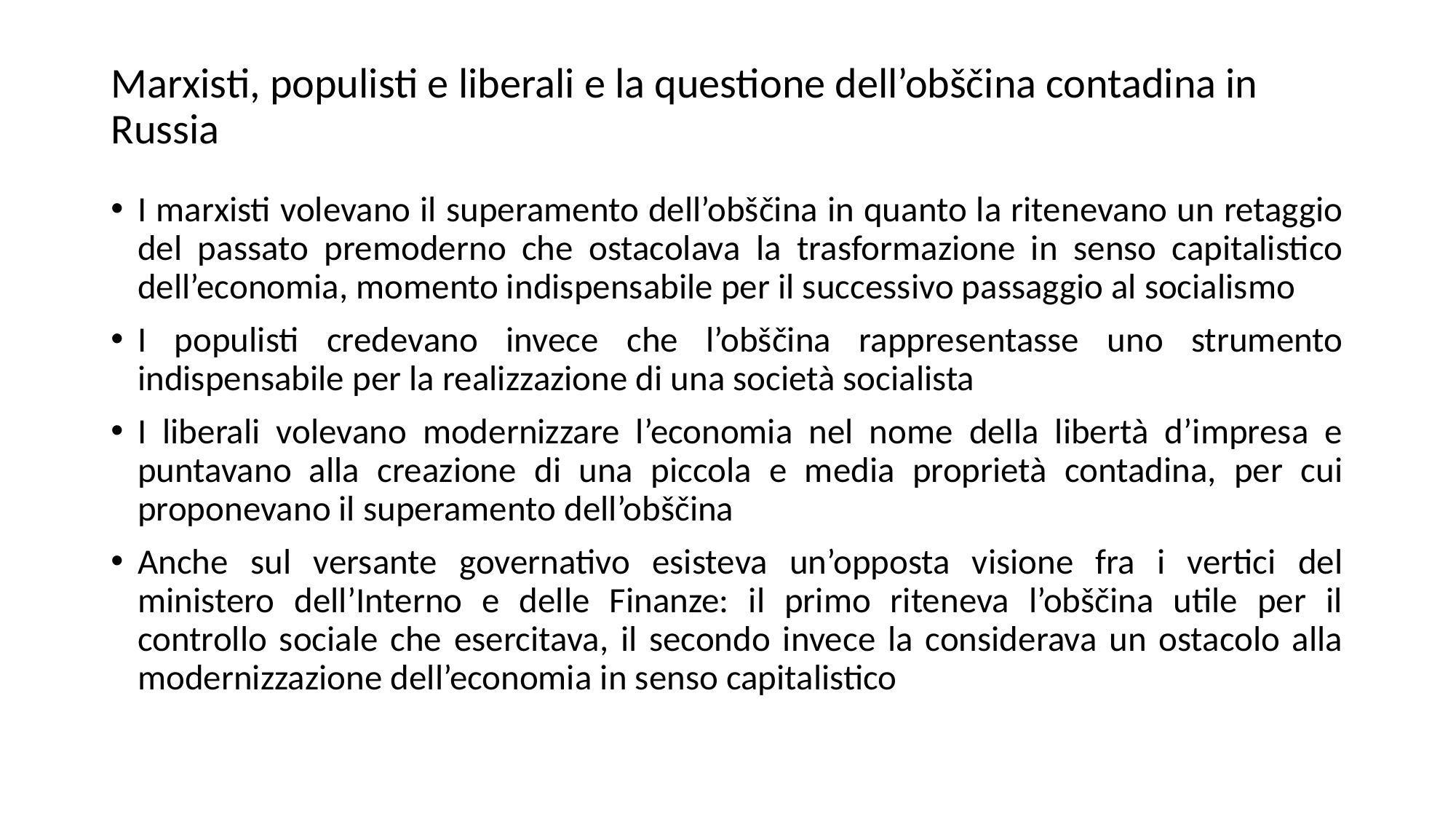

# Marxisti, populisti e liberali e la questione dell’obščina contadina in Russia
I marxisti volevano il superamento dell’obščina in quanto la ritenevano un retaggio del passato premoderno che ostacolava la trasformazione in senso capitalistico dell’economia, momento indispensabile per il successivo passaggio al socialismo
I populisti credevano invece che l’obščina rappresentasse uno strumento indispensabile per la realizzazione di una società socialista
I liberali volevano modernizzare l’economia nel nome della libertà d’impresa e puntavano alla creazione di una piccola e media proprietà contadina, per cui proponevano il superamento dell’obščina
Anche sul versante governativo esisteva un’opposta visione fra i vertici del ministero dell’Interno e delle Finanze: il primo riteneva l’obščina utile per il controllo sociale che esercitava, il secondo invece la considerava un ostacolo alla modernizzazione dell’economia in senso capitalistico